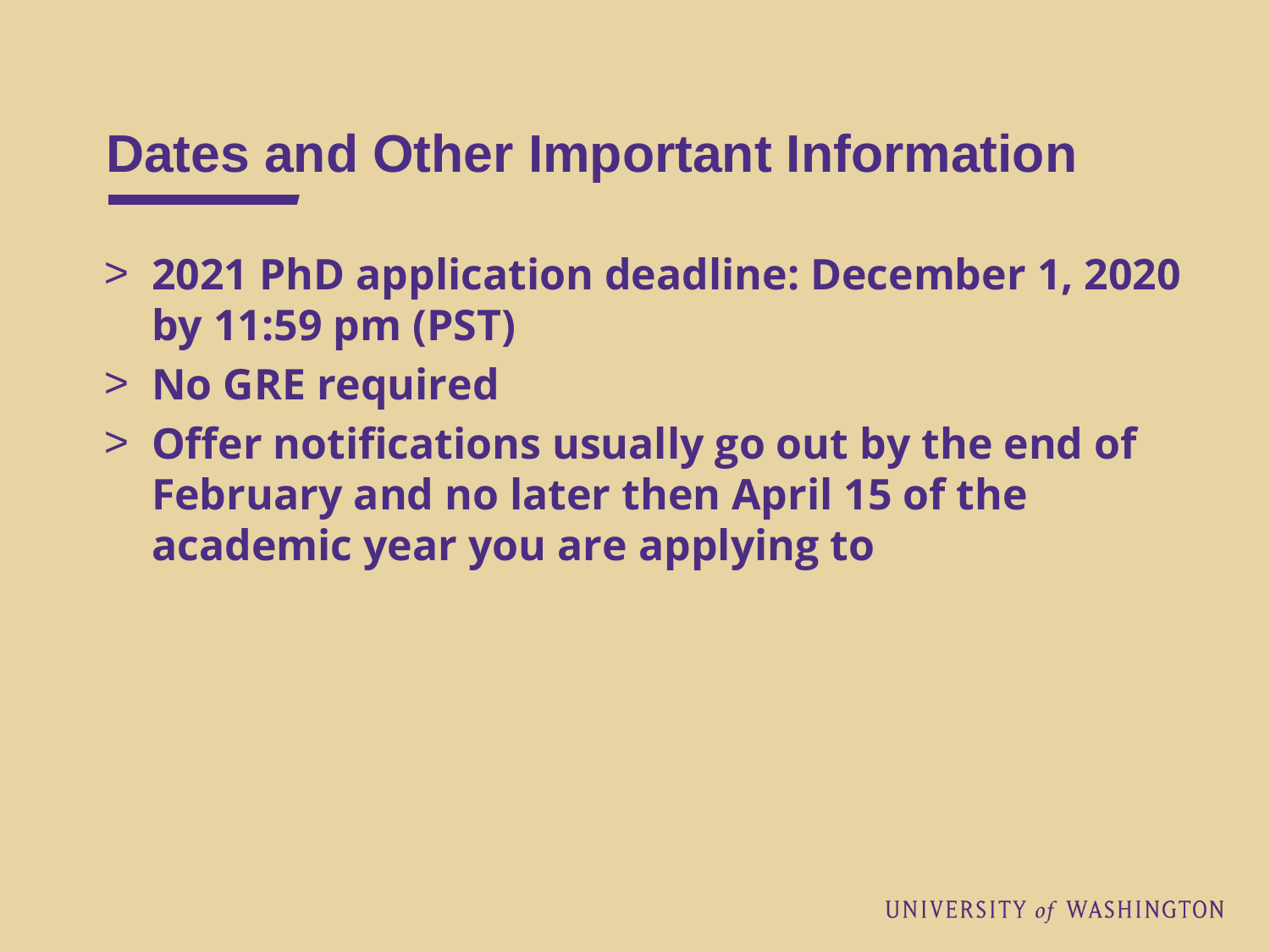

# Dates and Other Important Information
2021 PhD application deadline: December 1, 2020 by 11:59 pm (PST)
No GRE required
Offer notifications usually go out by the end of February and no later then April 15 of the academic year you are applying to